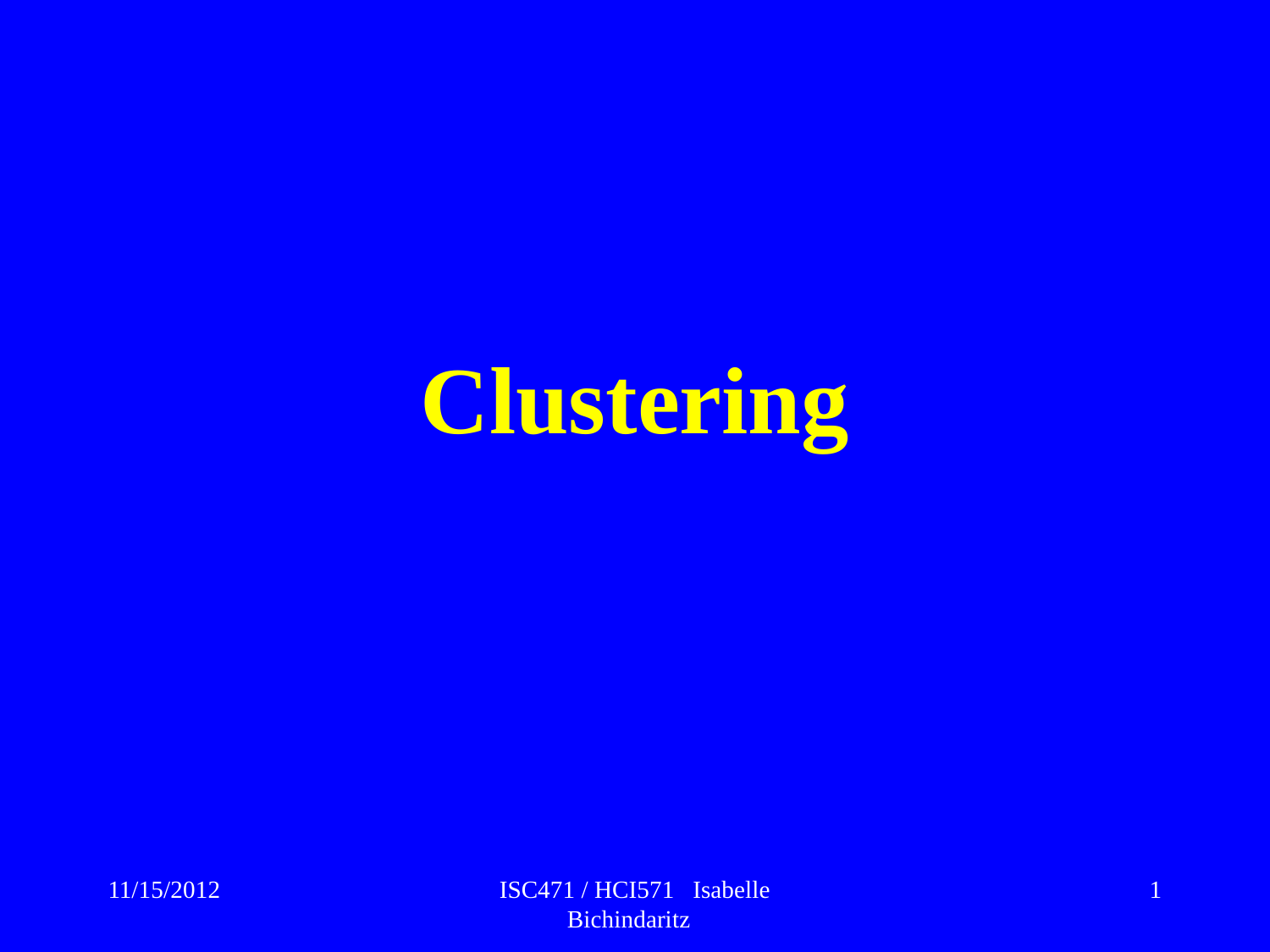

# Clustering
11/15/2012
ISC471 / HCI571   Isabelle Bichindaritz
1